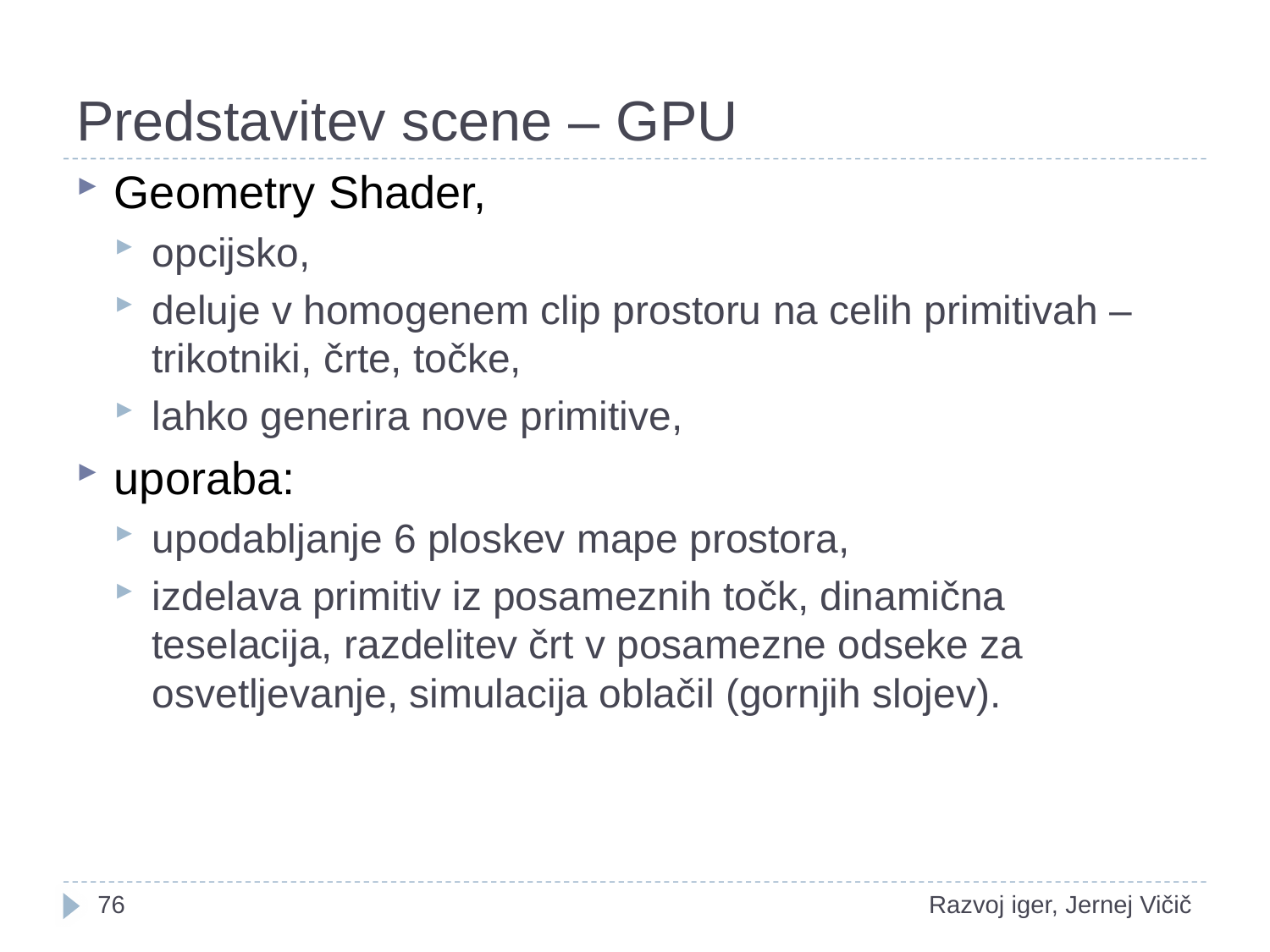

# Predstavitev scene – GPU
Geometry Shader,
opcijsko,
deluje v homogenem clip prostoru na celih primitivah – trikotniki, črte, točke,
lahko generira nove primitive,
uporaba:
upodabljanje 6 ploskev mape prostora,
izdelava primitiv iz posameznih točk, dinamična teselacija, razdelitev črt v posamezne odseke za osvetljevanje, simulacija oblačil (gornjih slojev).
76
Razvoj iger, Jernej Vičič